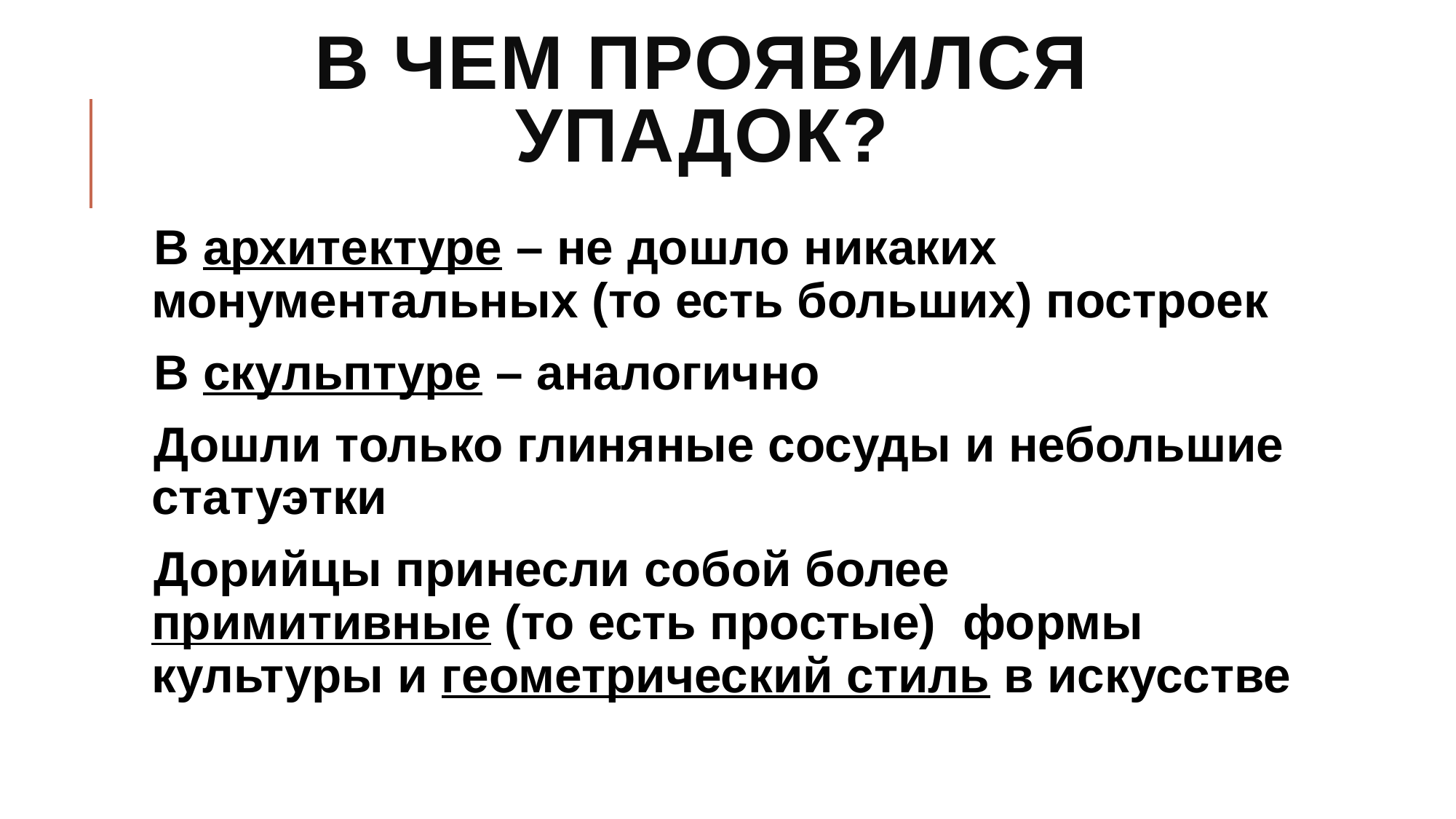

# В чем проявился упадок?
В архитектуре – не дошло никаких монументальных (то есть больших) построек
В скульптуре – аналогично
Дошли только глиняные сосуды и небольшие статуэтки
Дорийцы принесли собой более примитивные (то есть простые)  формы культуры и геометрический стиль в искусстве